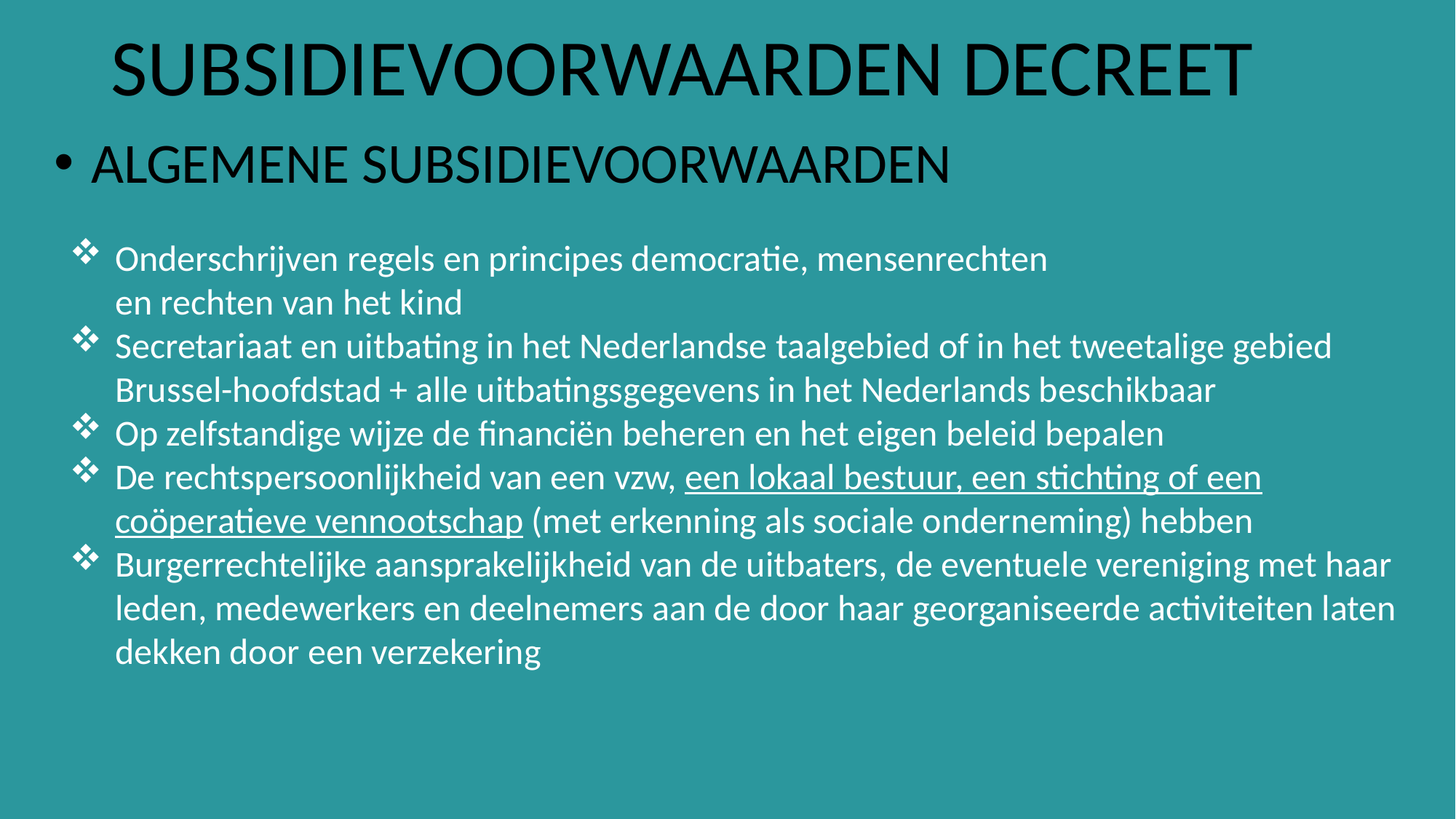

# SUBSIDIEVOORWAARDEN DECREET
ALGEMENE SUBSIDIEVOORWAARDEN
Onderschrijven regels en principes democratie, mensenrechten
en rechten van het kind
Secretariaat en uitbating in het Nederlandse taalgebied of in het tweetalige gebied Brussel-hoofdstad + alle uitbatingsgegevens in het Nederlands beschikbaar
Op zelfstandige wijze de financiën beheren en het eigen beleid bepalen
De rechtspersoonlijkheid van een vzw, een lokaal bestuur, een stichting of een coöperatieve vennootschap (met erkenning als sociale onderneming) hebben
Burgerrechtelijke aansprakelijkheid van de uitbaters, de eventuele vereniging met haar leden, medewerkers en deelnemers aan de door haar georganiseerde activiteiten laten dekken door een verzekering